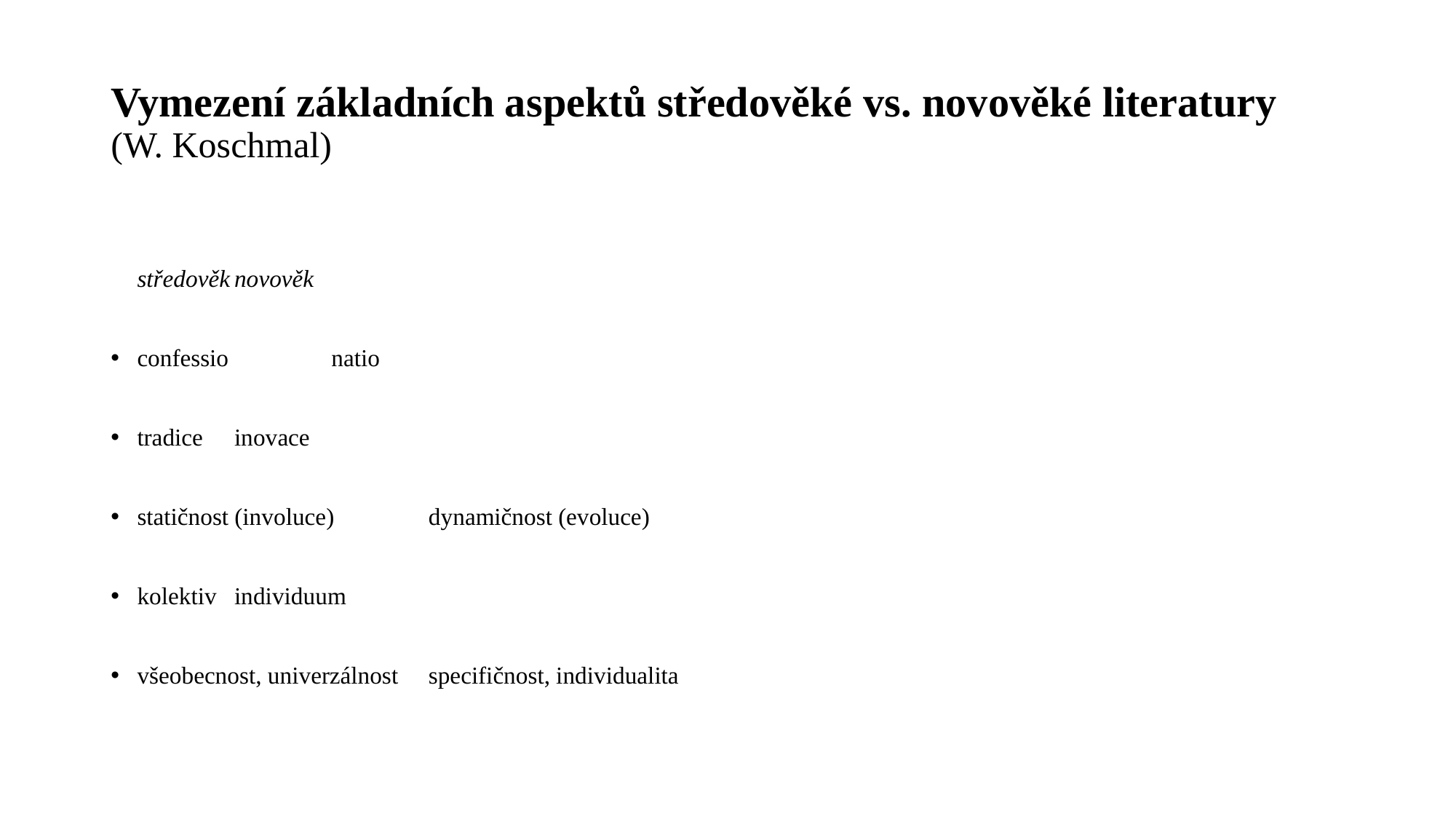

# Vymezení základních aspektů středověké vs. novověké literatury (W. Koschmal)

středověk							novověk

confessio 							natio

tradice 								inovace

statičnost (involuce)						dynamičnost (evoluce)

kolektiv 							individuum

všeobecnost, univerzálnost 						specifičnost, individualita